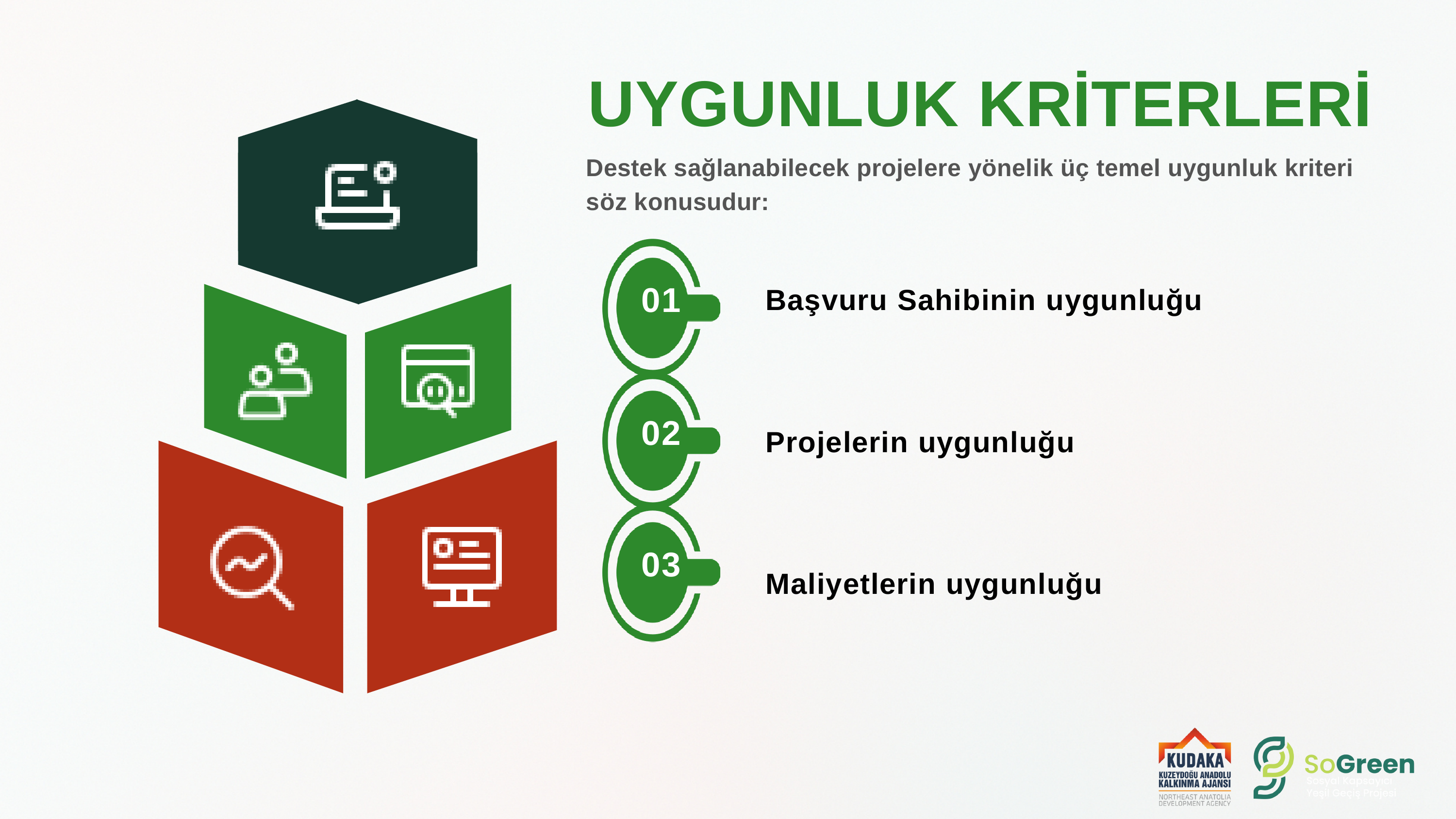

UYGUNLUK KRİTERLERİ

Destek sağlanabilecek projelere yönelik üç temel uygunluk kriteri söz konusudur:​

01
Başvuru Sahibinin uygunluğu​

02
Projelerin uygunluğu​

03
Maliyetlerin uygunluğu​